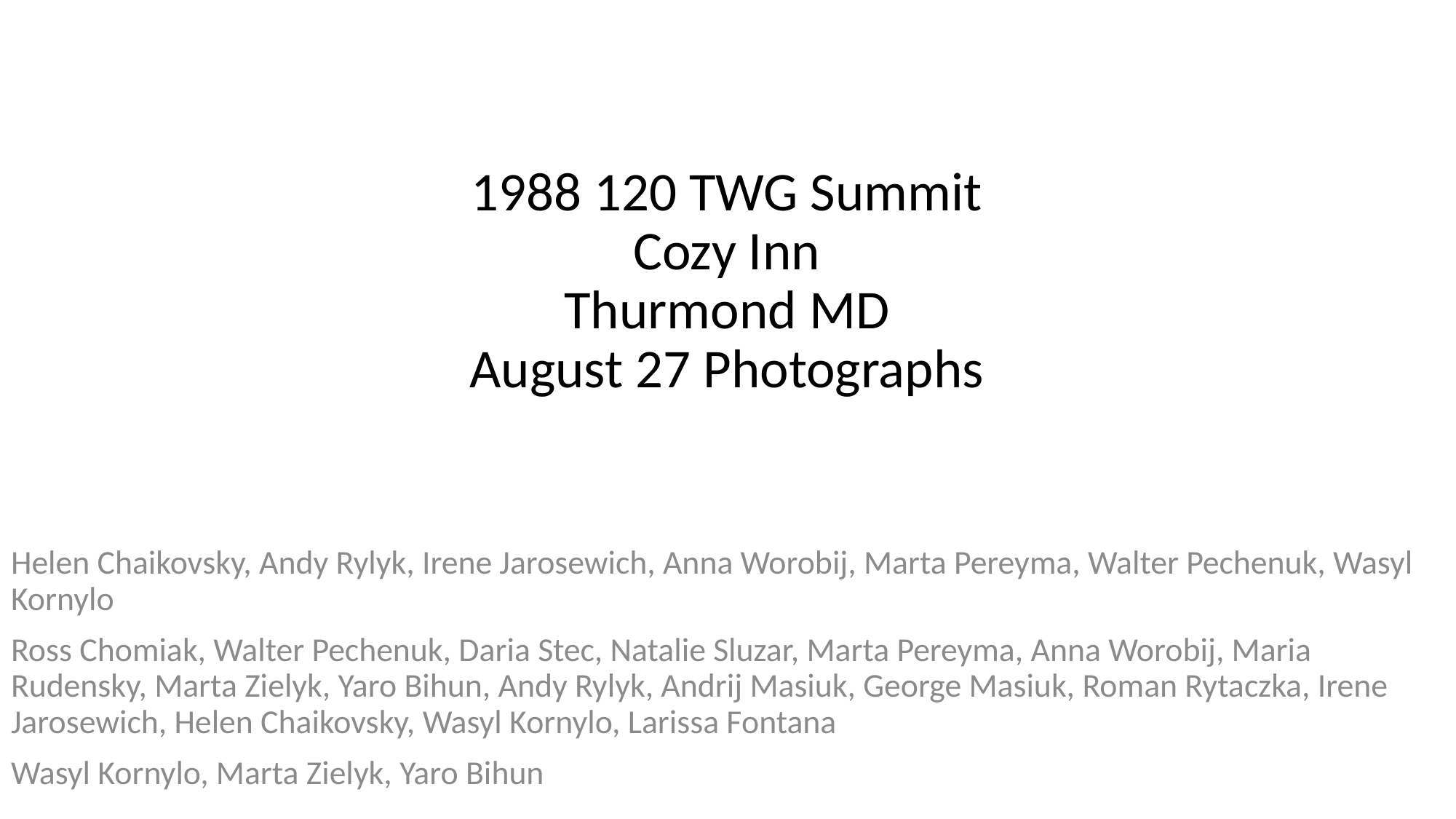

# 1988 120 TWG Summit Cozy Inn Thurmond MD August 27 Photographs
Helen Chaikovsky, Andy Rylyk, Irene Jarosewich, Anna Worobij, Marta Pereyma, Walter Pechenuk, Wasyl Kornylo
Ross Chomiak, Walter Pechenuk, Daria Stec, Natalie Sluzar, Marta Pereyma, Anna Worobij, Maria Rudensky, Marta Zielyk, Yaro Bihun, Andy Rylyk, Andrij Masiuk, George Masiuk, Roman Rytaczka, Irene Jarosewich, Helen Chaikovsky, Wasyl Kornylo, Larissa Fontana
Wasyl Kornylo, Marta Zielyk, Yaro Bihun